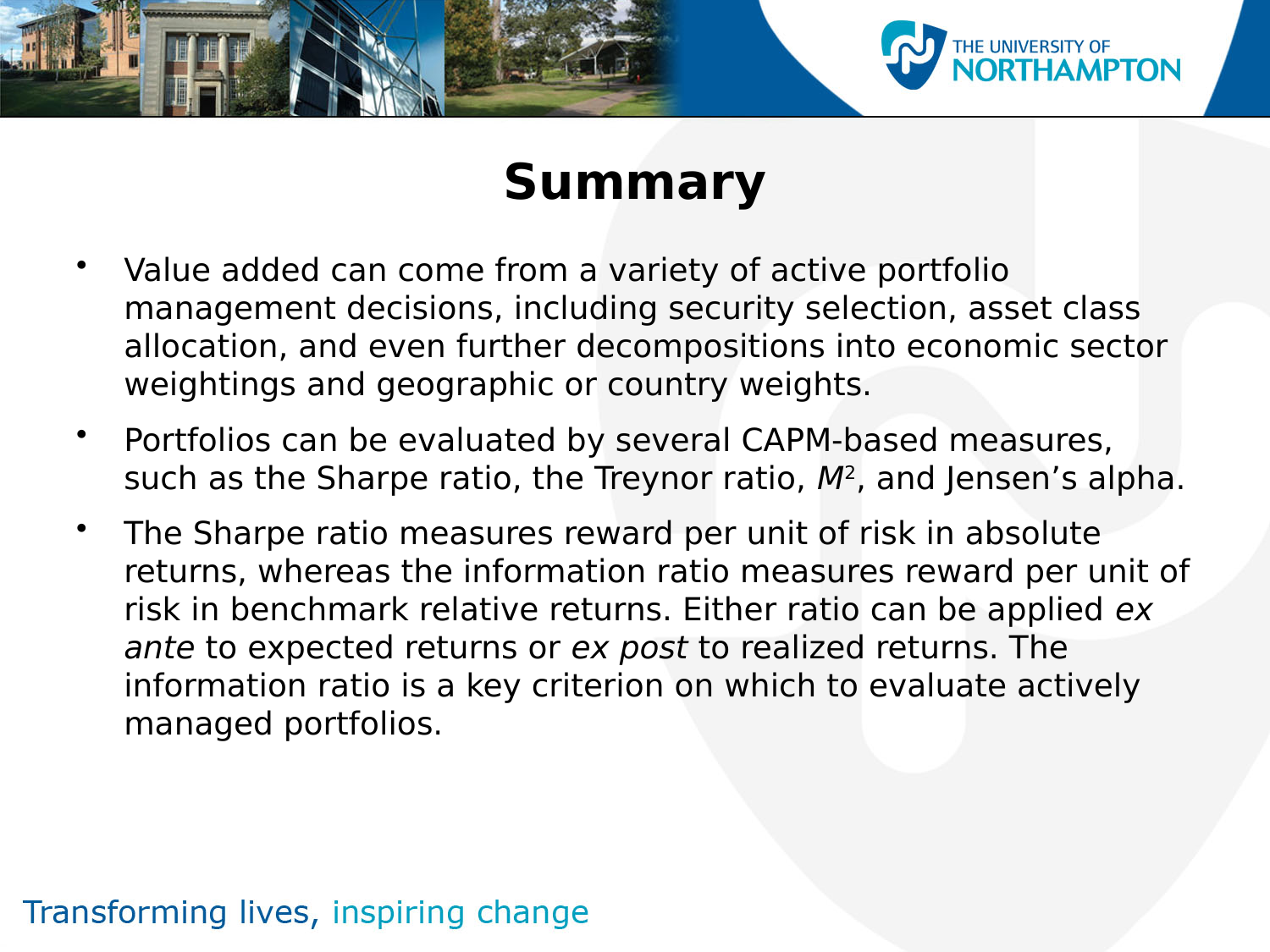

# Summary
Value added can come from a variety of active portfolio management decisions, including security selection, asset class allocation, and even further decompositions into economic sector weightings and geographic or country weights.
Portfolios can be evaluated by several CAPM-based measures, such as the Sharpe ratio, the Treynor ratio, M2, and Jensen’s alpha.
The Sharpe ratio measures reward per unit of risk in absolute returns, whereas the information ratio measures reward per unit of risk in benchmark relative returns. Either ratio can be applied ex ante to expected returns or ex post to realized returns. The information ratio is a key criterion on which to evaluate actively managed portfolios.